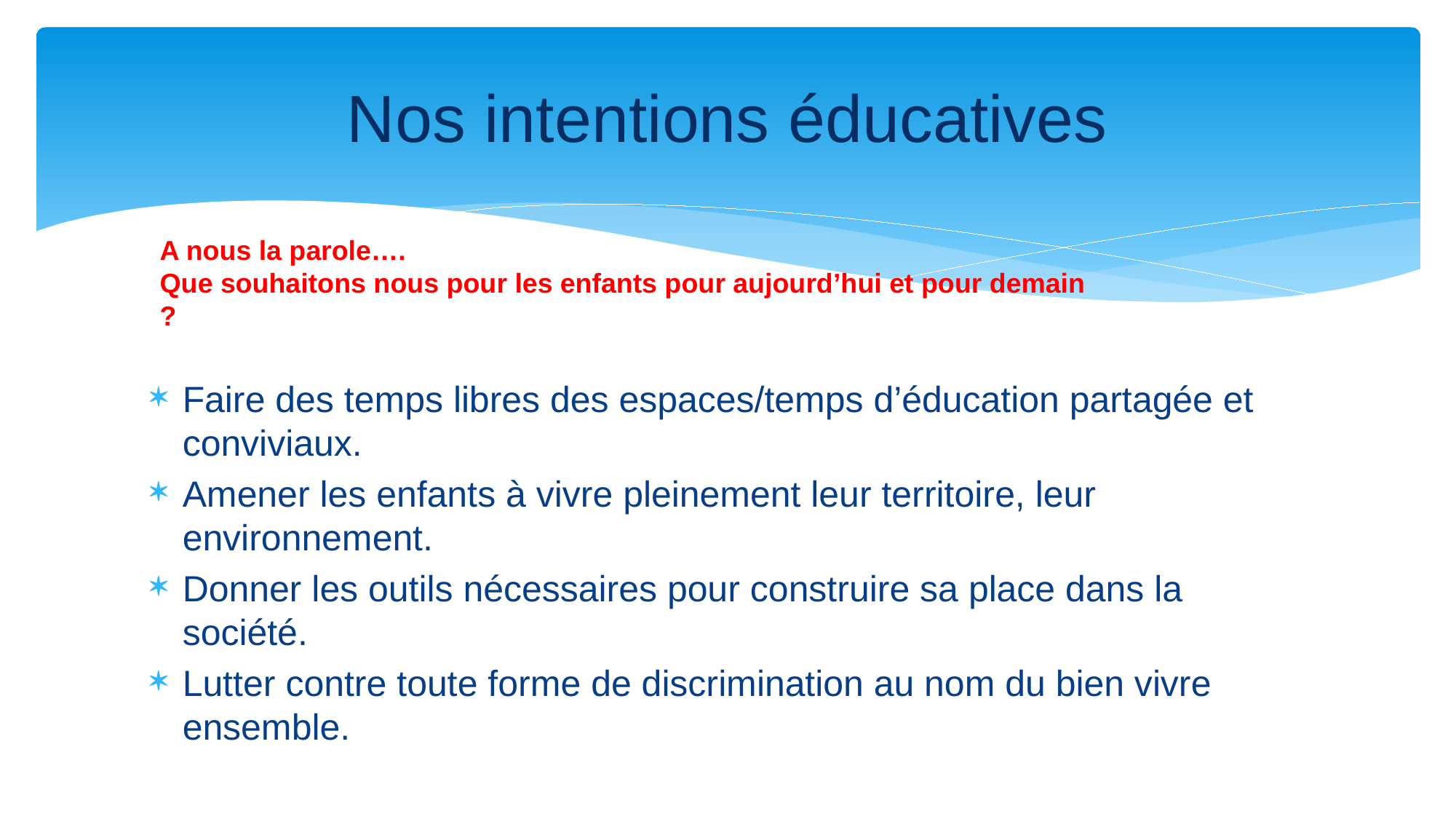

# Nos intentions éducatives
A nous la parole….
Que souhaitons nous pour les enfants pour aujourd’hui et pour demain ?

Faire des temps libres des espaces/temps d’éducation partagée et conviviaux.
Amener les enfants à vivre pleinement leur territoire, leur environnement.
Donner les outils nécessaires pour construire sa place dans la société.
Lutter contre toute forme de discrimination au nom du bien vivre ensemble.